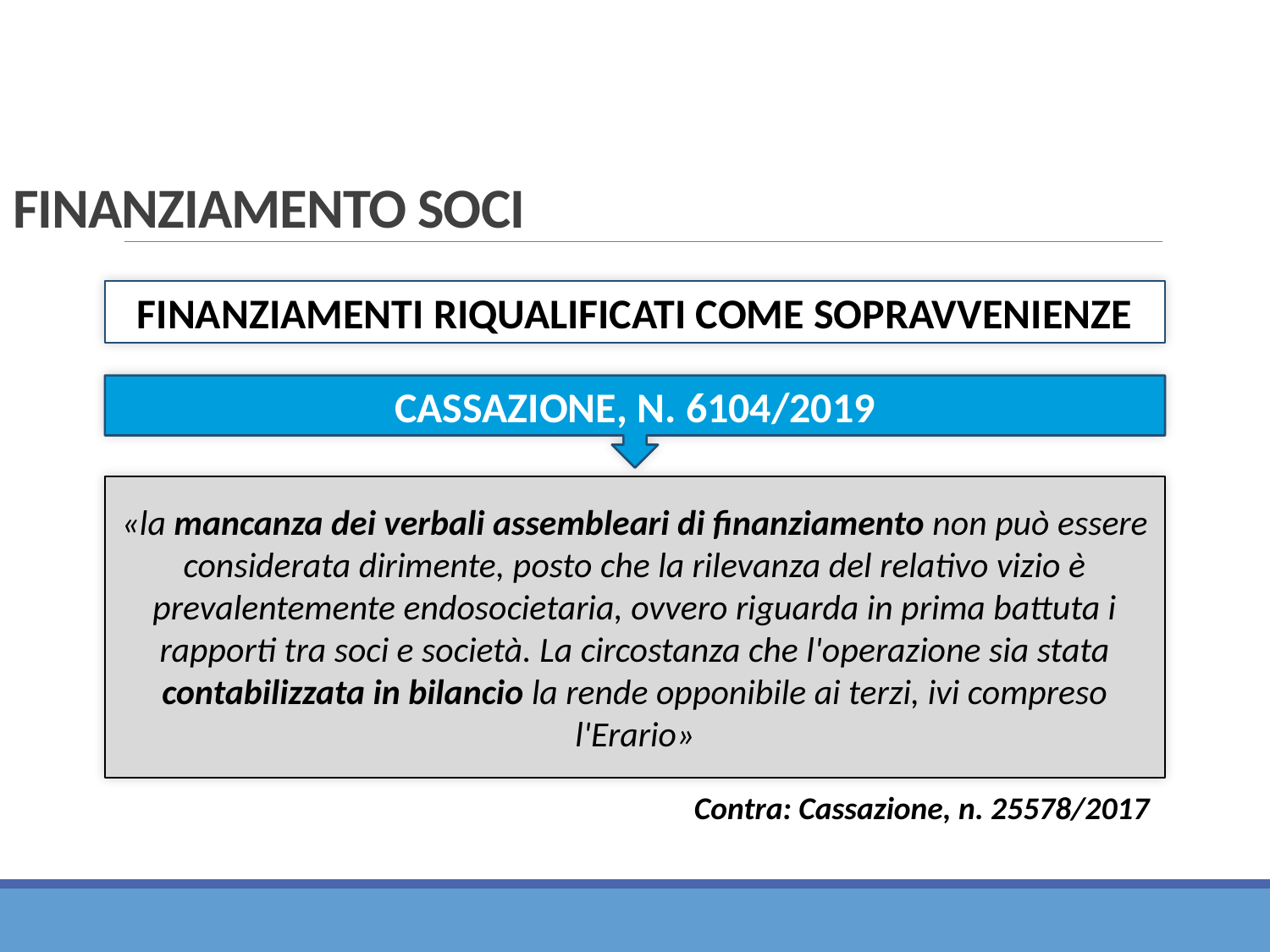

# FINANZIAMENTO SOCI
FINANZIAMENTI RIQUALIFICATI COME SOPRAVVENIENZE
CASSAZIONE, N. 6104/2019
«la mancanza dei verbali assembleari di finanziamento non può essere considerata dirimente, posto che la rilevanza del relativo vizio è prevalentemente endosocietaria, ovvero riguarda in prima battuta i rapporti tra soci e società. La circostanza che l'operazione sia stata contabilizzata in bilancio la rende opponibile ai terzi, ivi compreso l'Erario»
Contra: Cassazione, n. 25578/2017